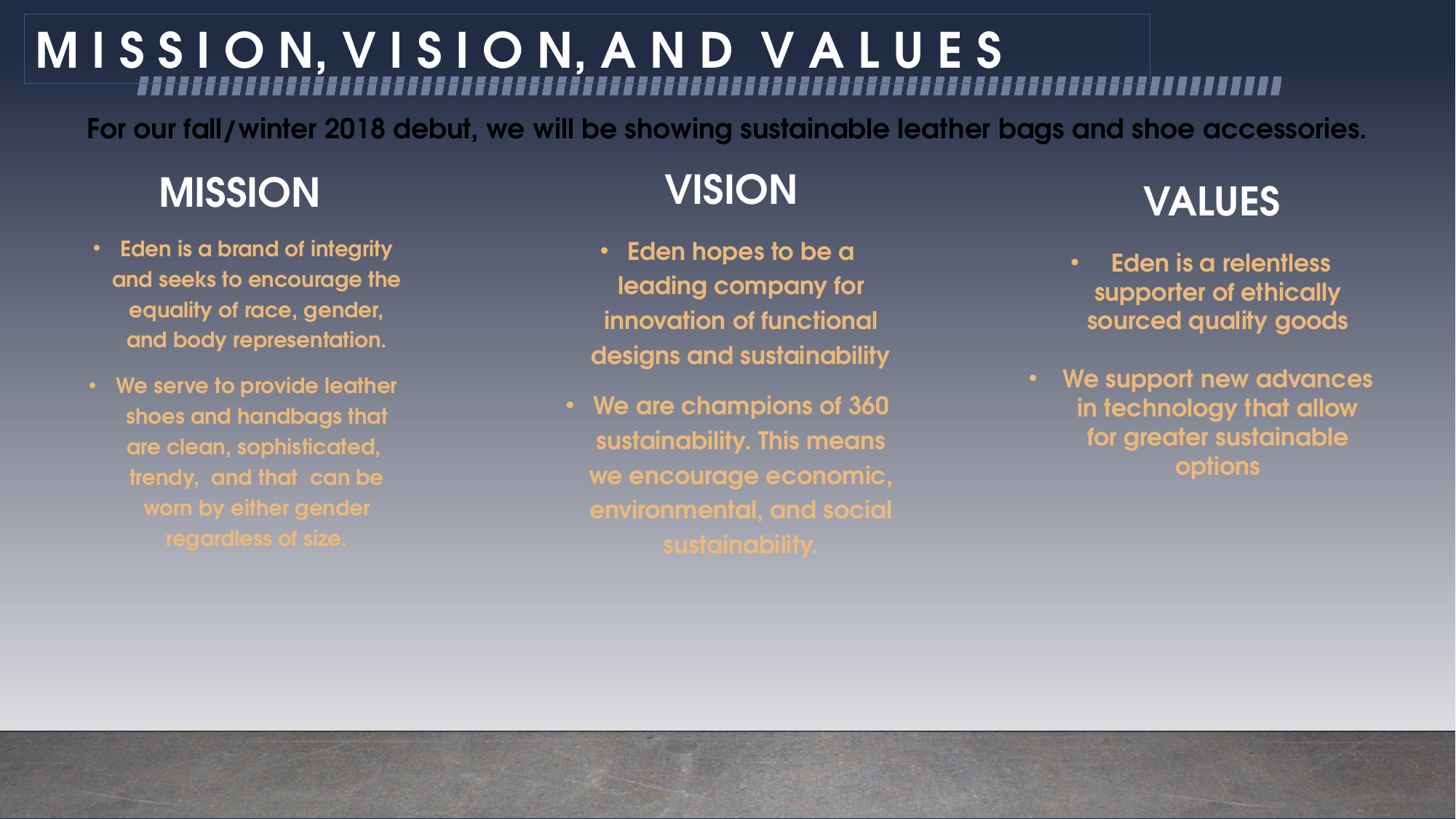

M I S S I O N, V I S I O N, A N D  V A L U E S
For our fall/winter 2018 debut, we will be showing sustainable leather bags and shoe accessories.
MISSION
VISION
VALUES
Eden is a brand of integrity and seeks to encourage the equality of race, gender, and body representation.
We serve to provide leather shoes and handbags that are clean, sophisticated,  trendy,  and that  can be worn by either gender regardless of size.
Eden hopes to be a leading company for innovation of functional designs and sustainability
We are champions of 360 sustainability. This means we encourage economic, environmental, and social sustainability.
 Eden is a relentless supporter of ethically sourced quality goods

We support new advances in technology that allow for greater sustainable options